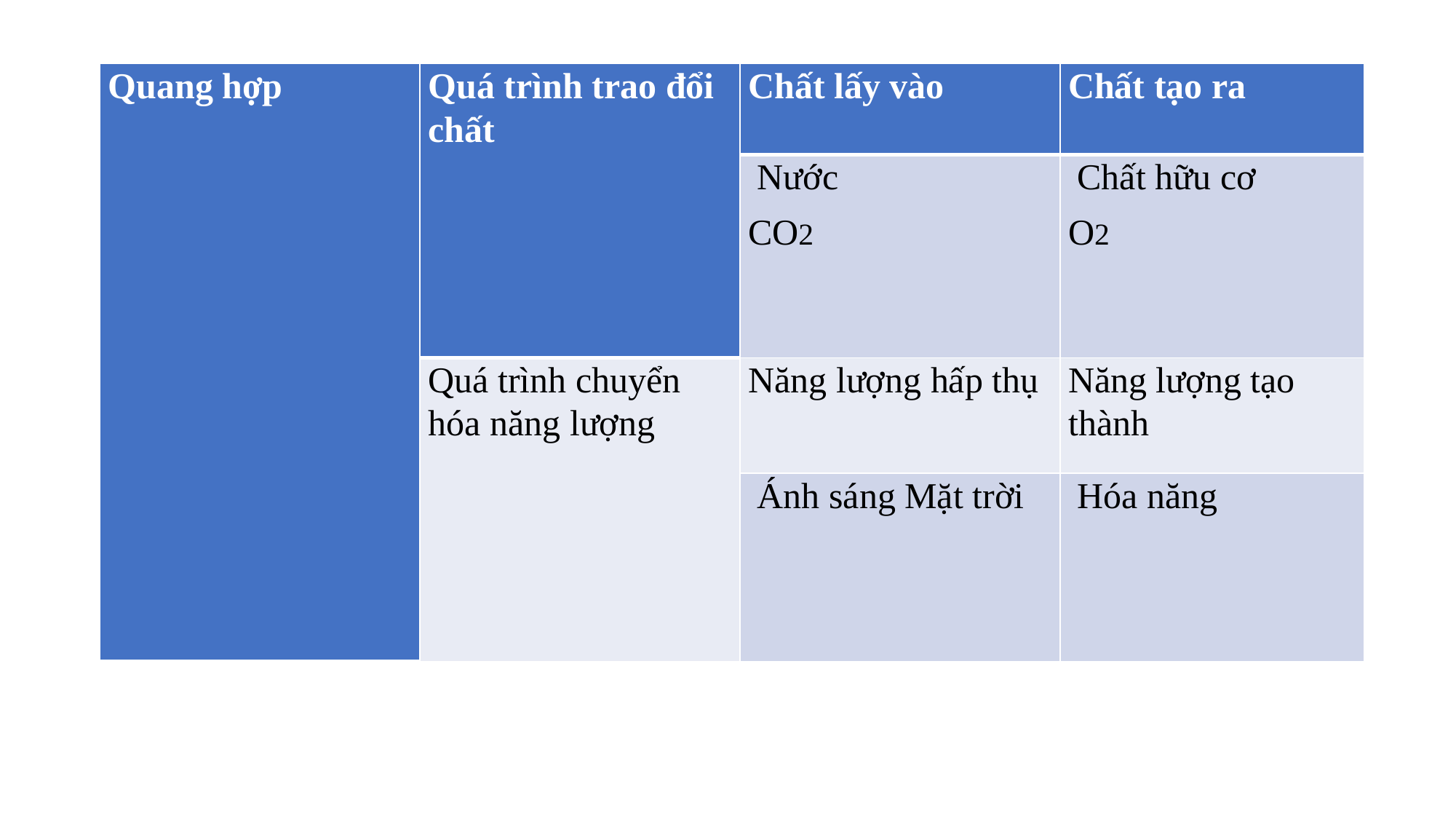

| Quang hợp | Quá trình trao đổi chất | Chất lấy vào | Chất tạo ra |
| --- | --- | --- | --- |
|  |  | Nước CO2 | Chất hữu cơ O2 |
|  | Quá trình chuyển hóa năng lượng | Năng lượng hấp thụ | Năng lượng tạo thành |
|  |  | Ánh sáng Mặt trời | Hóa năng |
#